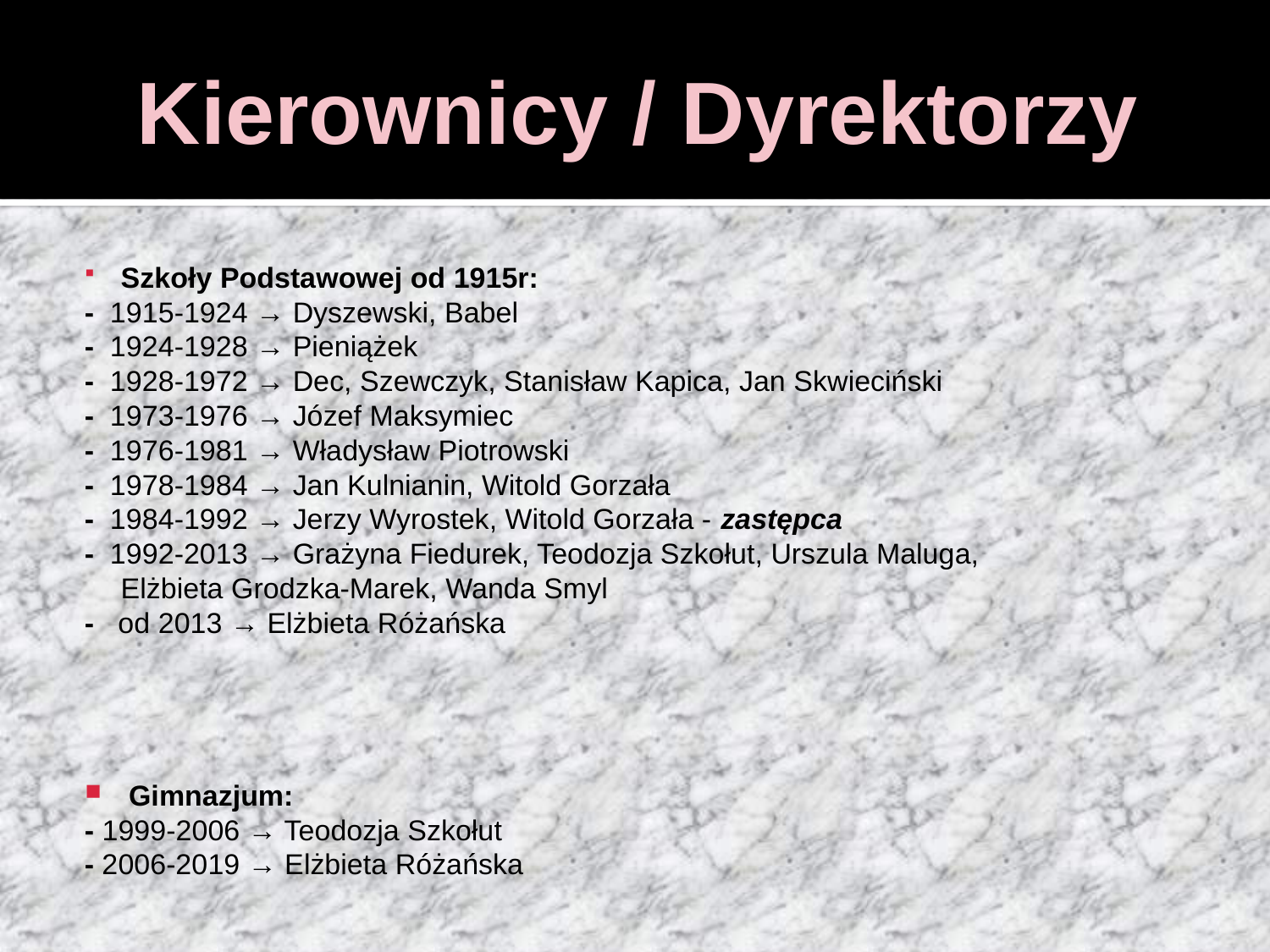

# Kierownicy / Dyrektorzy
Szkoły Podstawowej od 1915r:
-  1915-1924 → Dyszewski, Babel
-  1924-1928 → Pieniążek
-  1928-1972 → Dec, Szewczyk, Stanisław Kapica, Jan Skwieciński
-  1973-1976 → Józef Maksymiec
-  1976-1981 → Władysław Piotrowski
-  1978-1984 → Jan Kulnianin, Witold Gorzała
-  1984-1992 → Jerzy Wyrostek, Witold Gorzała - zastępca
-  1992-2013 → Grażyna Fiedurek, Teodozja Szkołut, Urszula Maluga,              Elżbieta Grodzka-Marek, Wanda Smyl
-   od 2013 → Elżbieta Różańska

 Gimnazjum:
- 1999-2006 → Teodozja Szkołut
- 2006-2019 → Elżbieta Różańska